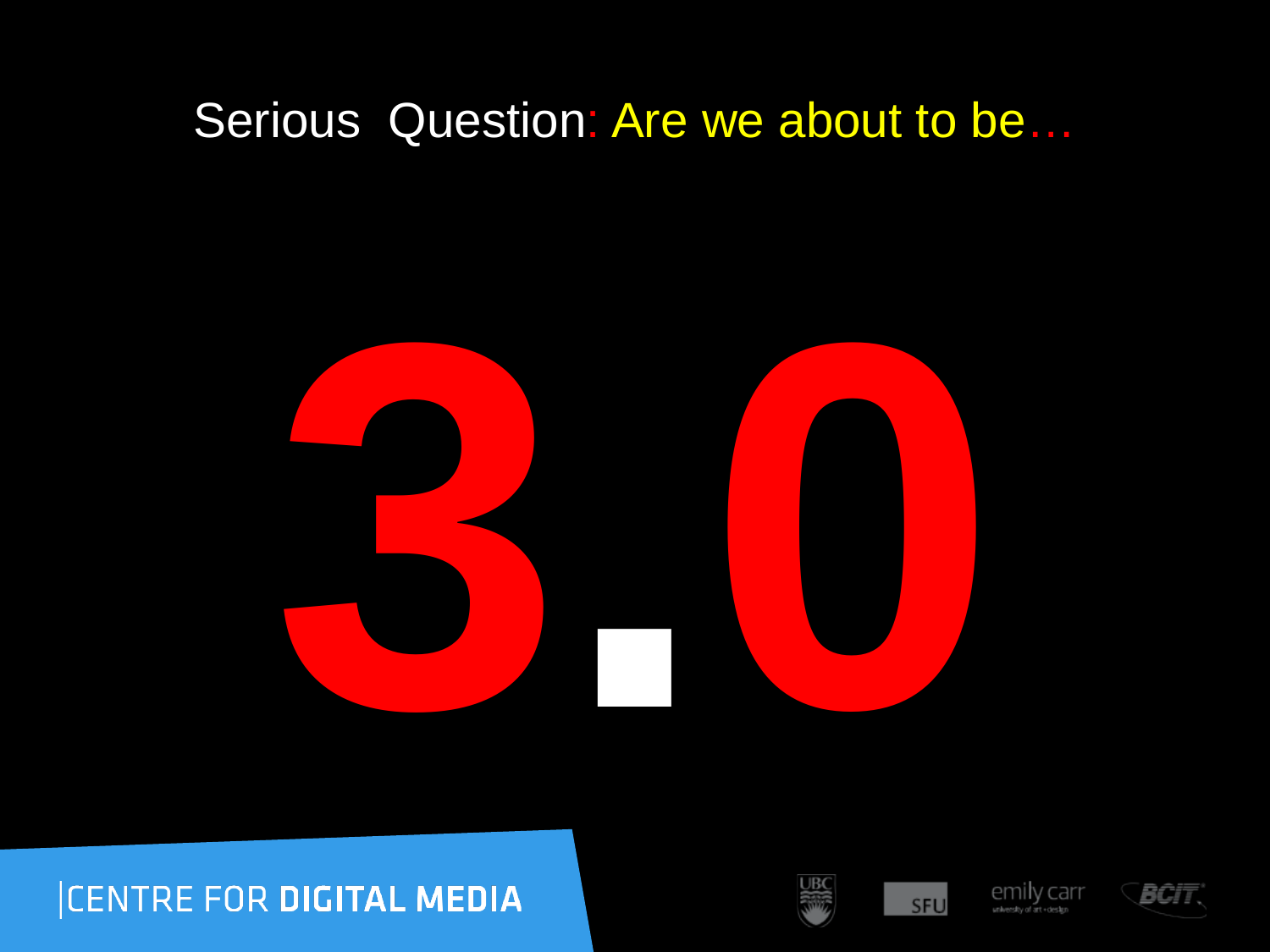

Serious  Question: Are we about to be…
3.0